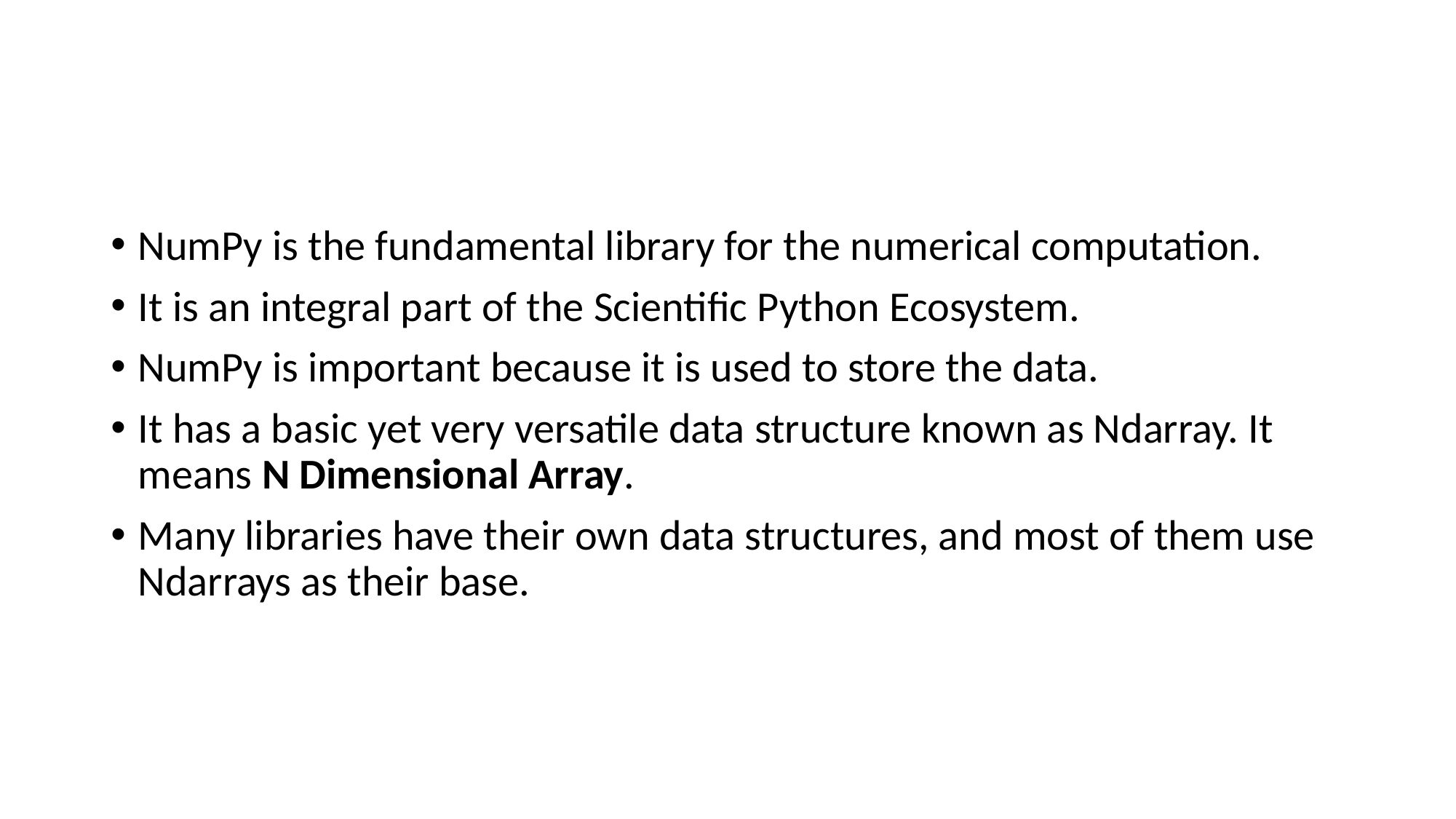

#
NumPy is the fundamental library for the numerical computation.
It is an integral part of the Scientific Python Ecosystem.
NumPy is important because it is used to store the data.
It has a basic yet very versatile data structure known as Ndarray. It means N Dimensional Array.
Many libraries have their own data structures, and most of them use Ndarrays as their base.